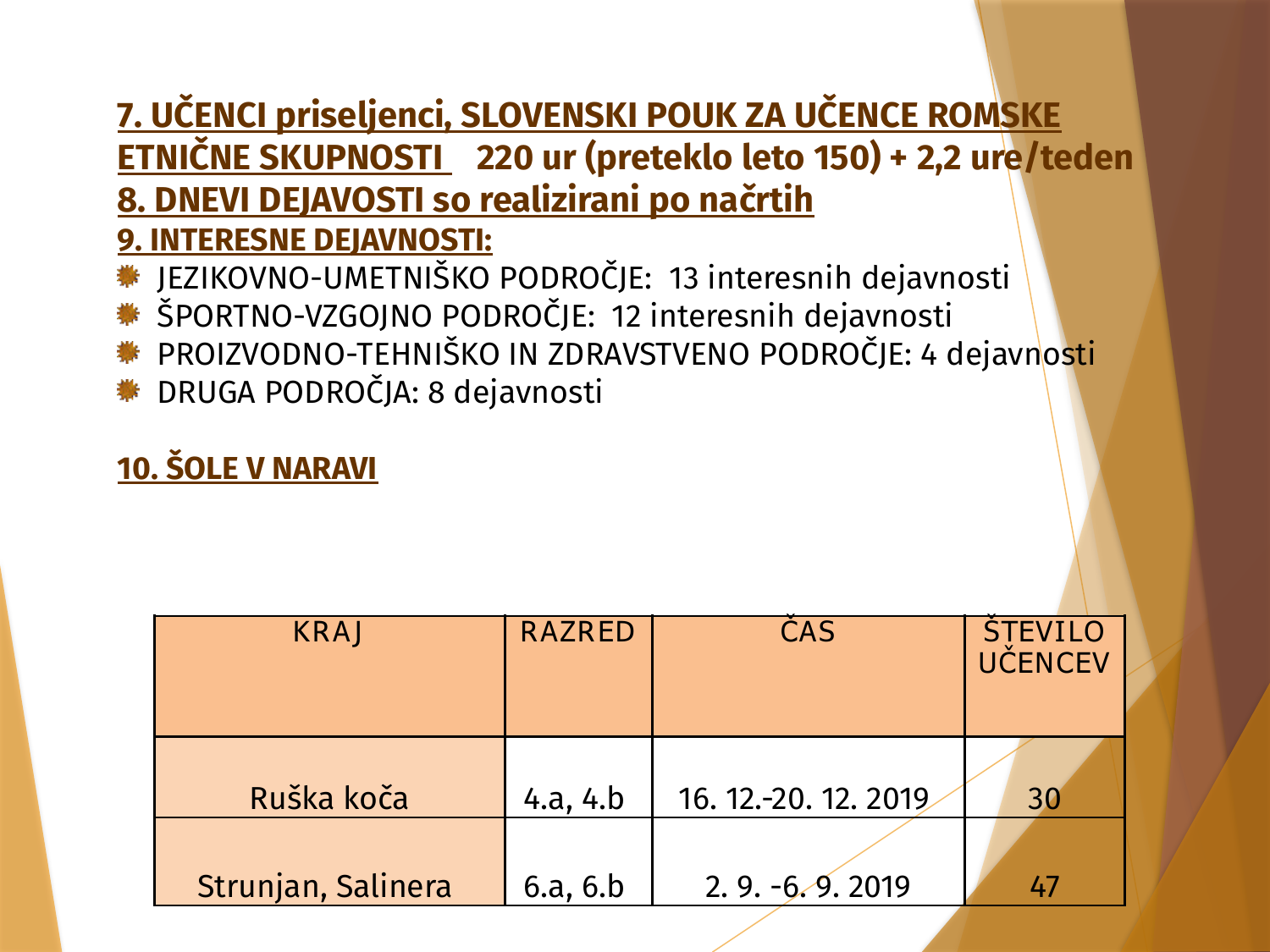

7. UČENCI priseljenci, SLOVENSKI POUK ZA UČENCE ROMSKE ETNIČNE SKUPNOSTI    220 ur (preteklo leto 150) + 2,2 ure/teden
8. DNEVI DEJAVOSTI so realizirani po načrtih
9. INTERESNE DEJAVNOSTI:
JEZIKOVNO-UMETNIŠKO PODROČJE:  13 interesnih dejavnosti
ŠPORTNO-VZGOJNO PODROČJE:  12 interesnih dejavnosti
PROIZVODNO-TEHNIŠKO IN ZDRAVSTVENO PODROČJE: 4 dejavnosti
DRUGA PODROČJA: 8 dejavnosti

10. ŠOLE V NARAVI
| KRAJ | RAZRED | ČAS | ŠTEVILO UČENCEV |
| --- | --- | --- | --- |
| Ruška koča | 4.a, 4.b | 16. 12.-20. 12. 2019 | 30 |
| Strunjan, Salinera | 6.a, 6.b | 2. 9. -6. 9. 2019 | 47 |